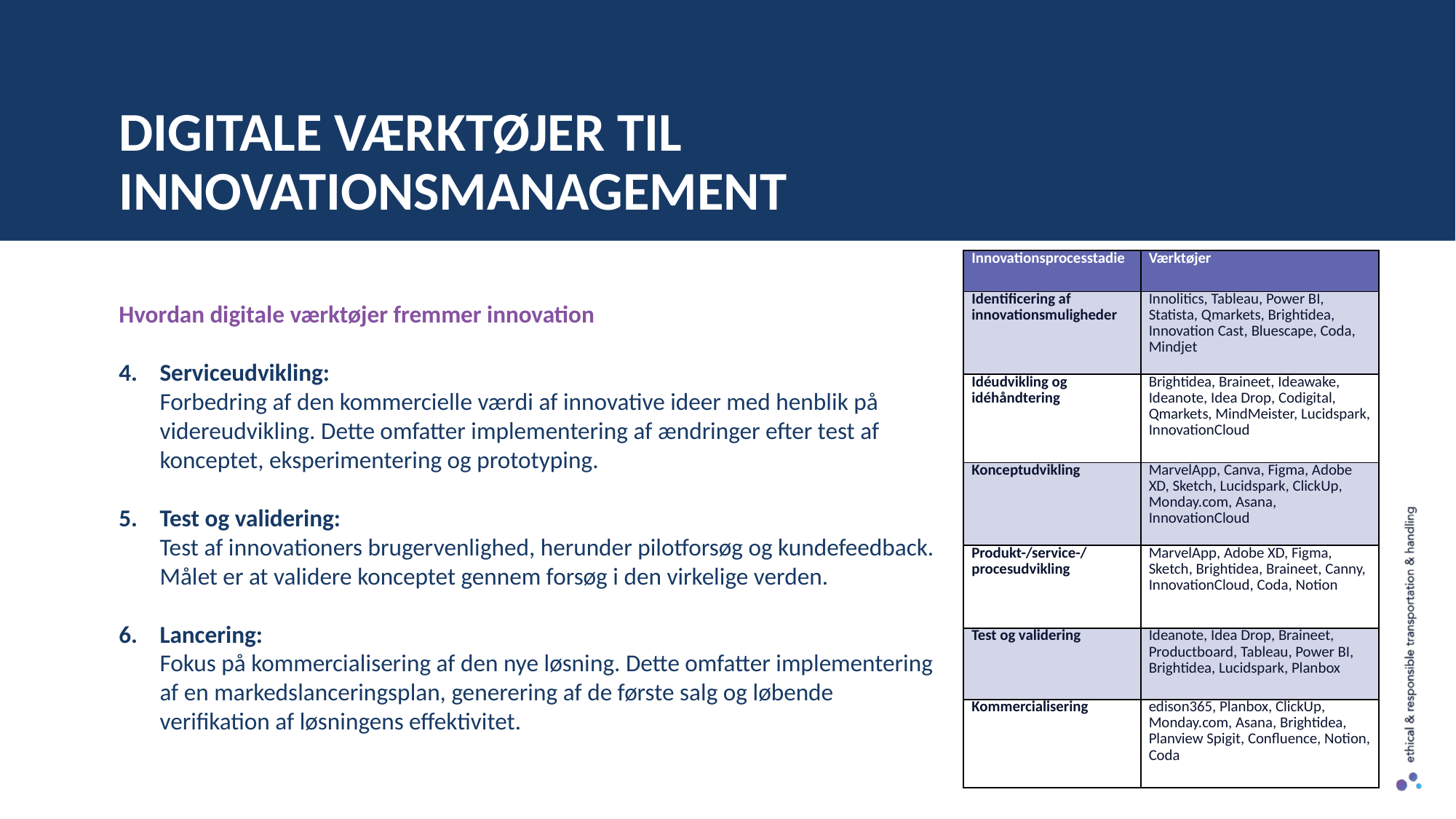

DIGITALE VÆRKTØJER TIL INNOVATIONSMANAGEMENT
| Innovationsprocesstadie | Værktøjer |
| --- | --- |
| Identificering af innovationsmuligheder | Innolitics, Tableau, Power BI, Statista, Qmarkets, Brightidea, Innovation Cast, Bluescape, Coda, Mindjet |
| Idéudvikling og idéhåndtering | Brightidea, Braineet, Ideawake, Ideanote, Idea Drop, Codigital, Qmarkets, MindMeister, Lucidspark, InnovationCloud |
| Konceptudvikling | MarvelApp, Canva, Figma, Adobe XD, Sketch, Lucidspark, ClickUp, Monday.com, Asana, InnovationCloud |
| Produkt-/service-/procesudvikling | MarvelApp, Adobe XD, Figma, Sketch, Brightidea, Braineet, Canny, InnovationCloud, Coda, Notion |
| Test og validering | Ideanote, Idea Drop, Braineet, Productboard, Tableau, Power BI, Brightidea, Lucidspark, Planbox |
| Kommercialisering | edison365, Planbox, ClickUp, Monday.com, Asana, Brightidea, Planview Spigit, Confluence, Notion, Coda |
Hvordan digitale værktøjer fremmer innovation

Serviceudvikling:
Forbedring af den kommercielle værdi af innovative ideer med henblik på videreudvikling. Dette omfatter implementering af ændringer efter test af konceptet, eksperimentering og prototyping.

Test og validering:
Test af innovationers brugervenlighed, herunder pilotforsøg og kundefeedback. Målet er at validere konceptet gennem forsøg i den virkelige verden.

Lancering:
Fokus på kommercialisering af den nye løsning. Dette omfatter implementering af en markedslanceringsplan, generering af de første salg og løbende verifikation af løsningens effektivitet.